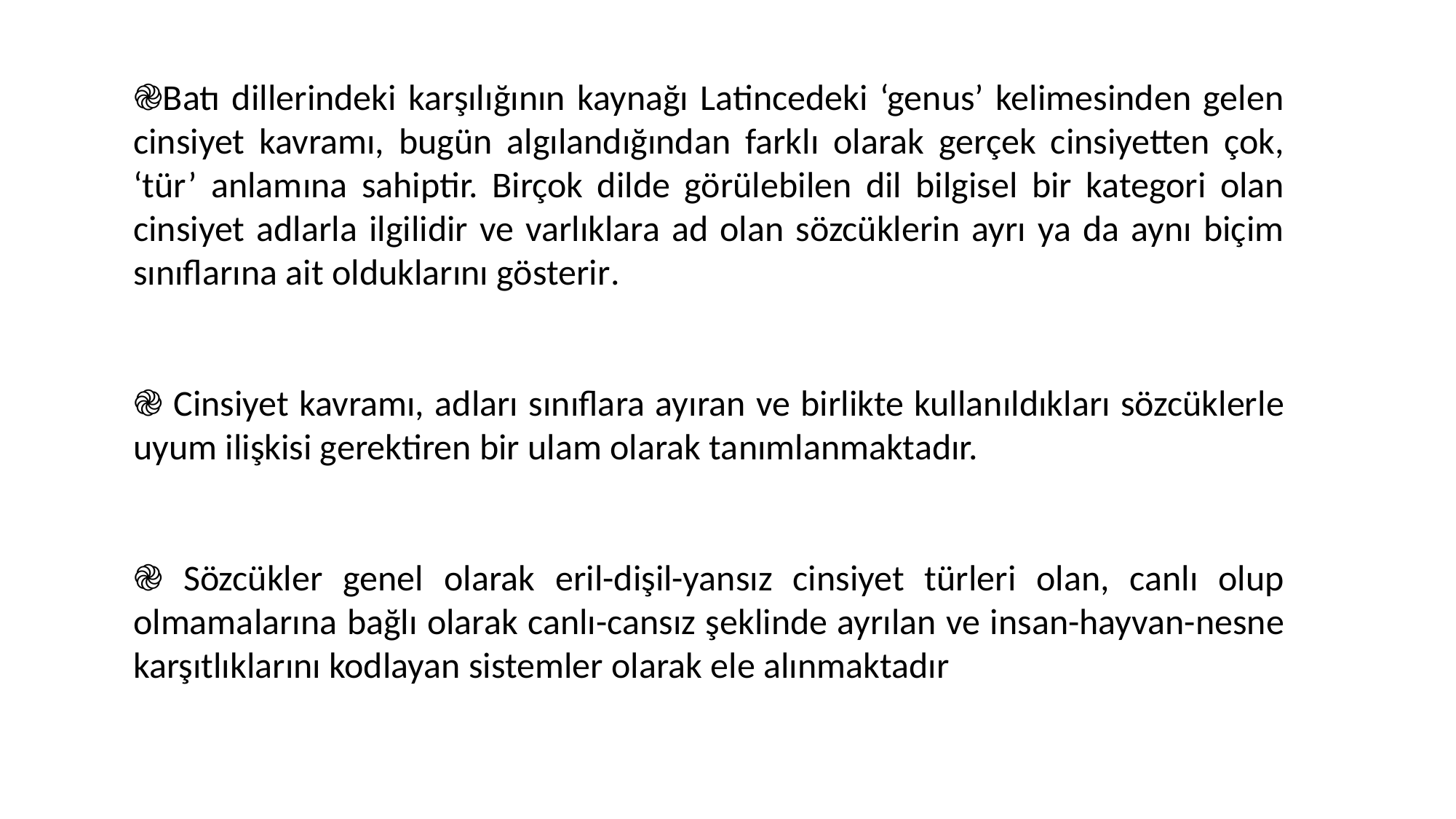

֎Batı dillerindeki karşılığının kaynağı Latincedeki ‘genus’ kelimesinden gelen cinsiyet kavramı, bugün algılandığından farklı olarak gerçek cinsiyetten çok, ‘tür’ anlamına sahiptir. Birçok dilde görülebilen dil bilgisel bir kategori olan cinsiyet adlarla ilgilidir ve varlıklara ad olan sözcüklerin ayrı ya da aynı biçim sınıflarına ait olduklarını gösterir.

֎ Cinsiyet kavramı, adları sınıflara ayıran ve birlikte kullanıldıkları sözcüklerle uyum ilişkisi gerektiren bir ulam olarak tanımlanmaktadır.

֎ Sözcükler genel olarak eril-dişil-yansız cinsiyet türleri olan, canlı olup olmamalarına bağlı olarak canlı-cansız şeklinde ayrılan ve insan-hayvan-nesne karşıtlıklarını kodlayan sistemler olarak ele alınmaktadır